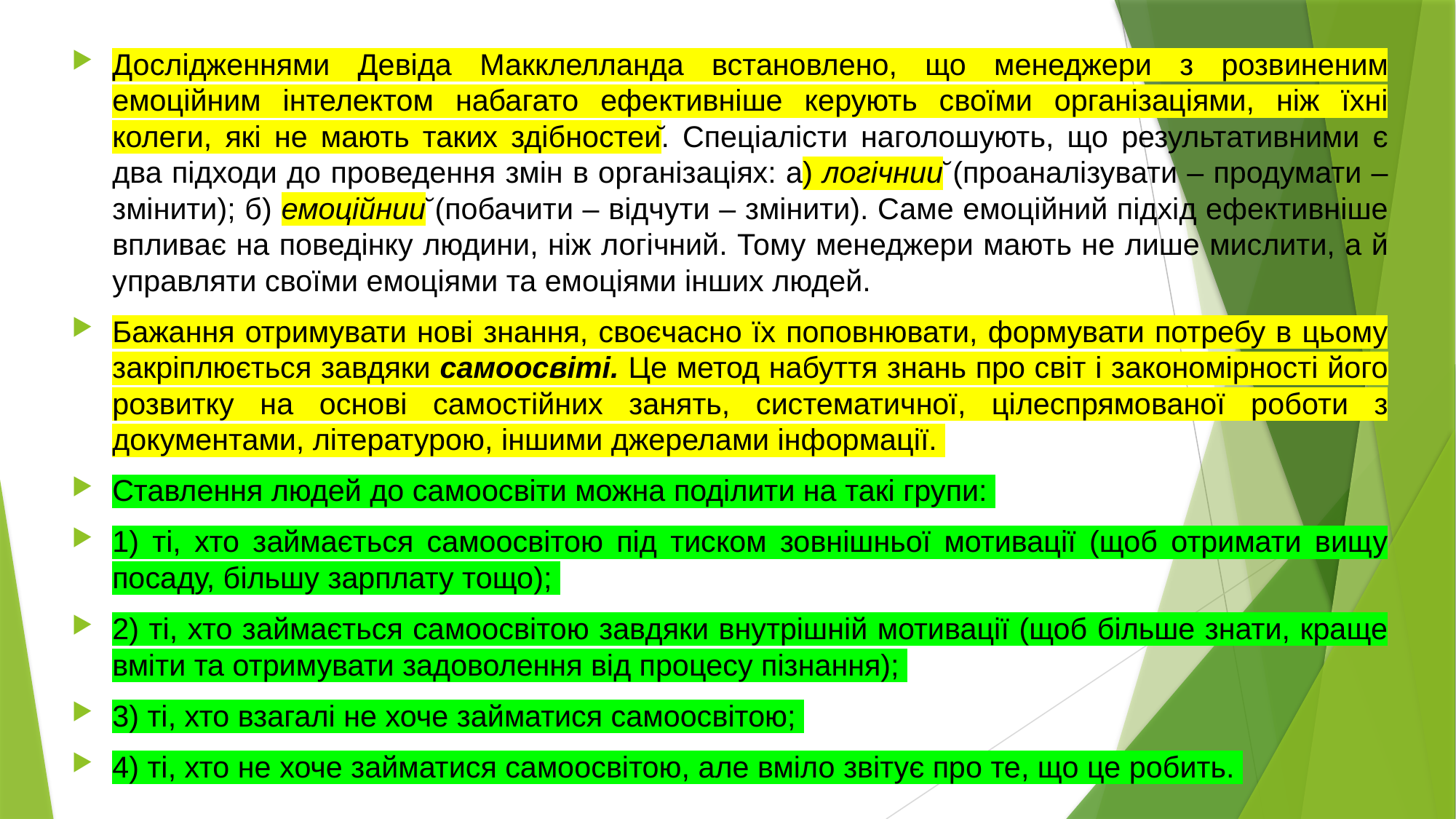

Дослідженнями Девіда Макклелланда встановлено, що менеджери з розвиненим емоційним інтелектом набагато ефективніше керують своїми організаціями, ніж їхні колеги, які не мають таких здібностей. Спеціалісти наголошують, що результативними є два підходи до проведення змін в організаціях: а) логічний (проаналізувати – продумати – змінити); б) емоційний (побачити – відчути – змінити). Саме емоційний підхід ефективніше впливає на поведінку людини, ніж логічний. Тому менеджери мають не лише мислити, а й управляти своїми емоціями та емоціями інших людей.
Бажання отримувати нові знання, своєчасно їх поповнювати, формувати потребу в цьому закріплюється завдяки самоосвіті. Це метод набуття знань про світ і закономірності його розвитку на основі самостійних занять, систематичної, цілеспрямованої роботи з документами, літературою, іншими джерелами інформації.
Ставлення людей до самоосвіти можна поділити на такі групи:
1) ті, хто займається самоосвітою під тиском зовнішньої мотивації (щоб отримати вищу посаду, більшу зарплату тощо);
2) ті, хто займається самоосвітою завдяки внутрішній мотивації (щоб більше знати, краще вміти та отримувати задоволення від процесу пізнання);
3) ті, хто взагалі не хоче займатися самоосвітою;
4) ті, хто не хоче займатися самоосвітою, але вміло звітує про те, що це робить.